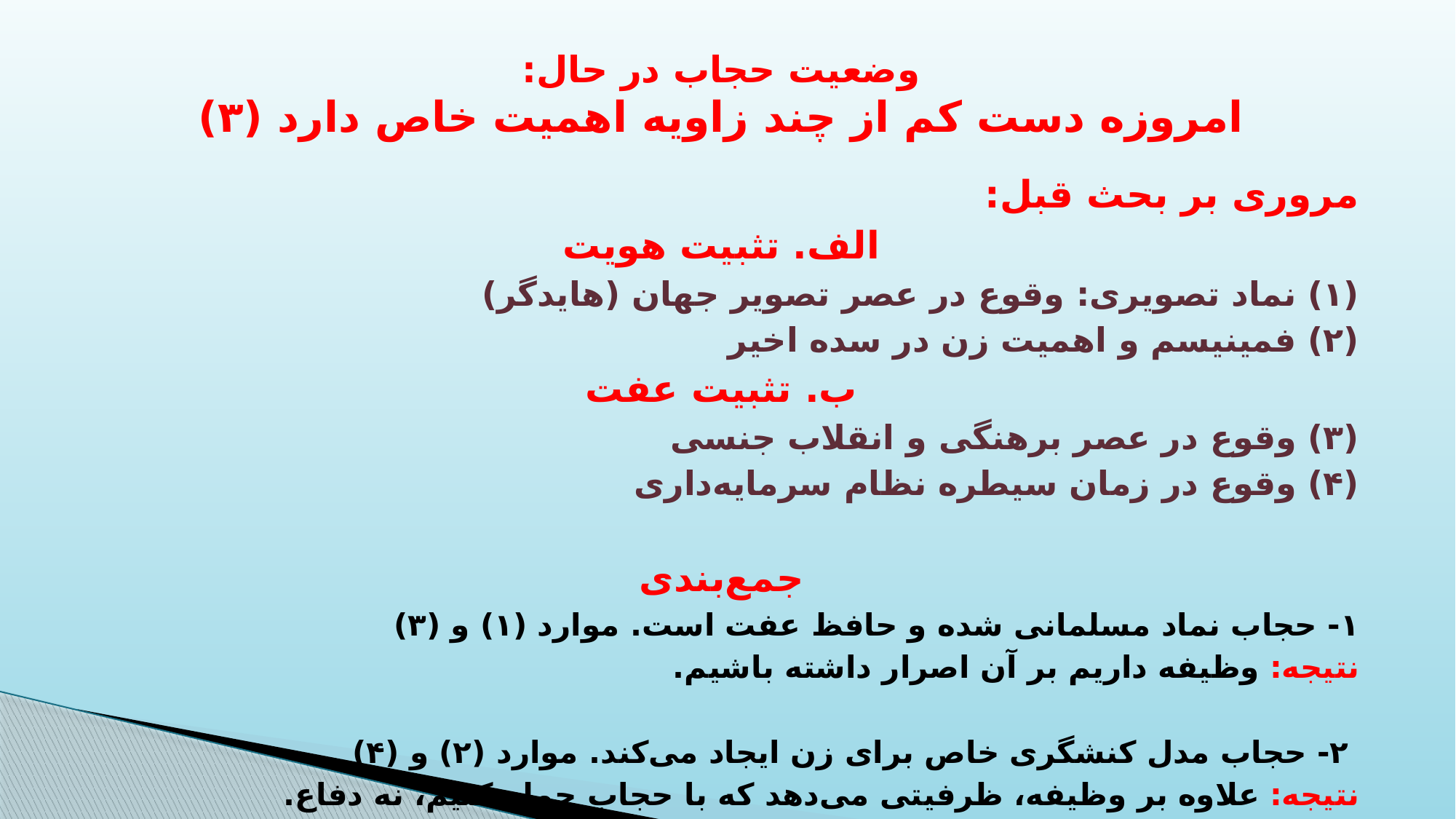

# وضعیت حجاب در حال: امروزه دست کم از چند زاویه اهمیت خاص دارد (۳)
مروری بر بحث قبل:
الف. تثبیت هویت
(۱) نماد تصویری: وقوع در عصر تصویر جهان (هایدگر)
(۲) فمینیسم و اهمیت زن در سده اخیر
ب. تثبیت عفت
(۳) وقوع در عصر برهنگی و انقلاب جنسی
(۴) وقوع در زمان سیطره نظام سرمایه‌داری

جمع‌بندی
۱- حجاب نماد مسلمانی شده و حافظ عفت است. موارد (۱) و (۳)
نتیجه: وظیفه داریم بر آن اصرار داشته باشیم.

 ۲- حجاب مدل کنشگری خاص برای زن ایجاد می‌کند. موارد (۲) و (۴)
نتیجه: علاوه بر وظیفه، ظرفیتی می‌دهد که با حجاب حمله کنیم، نه دفاع.